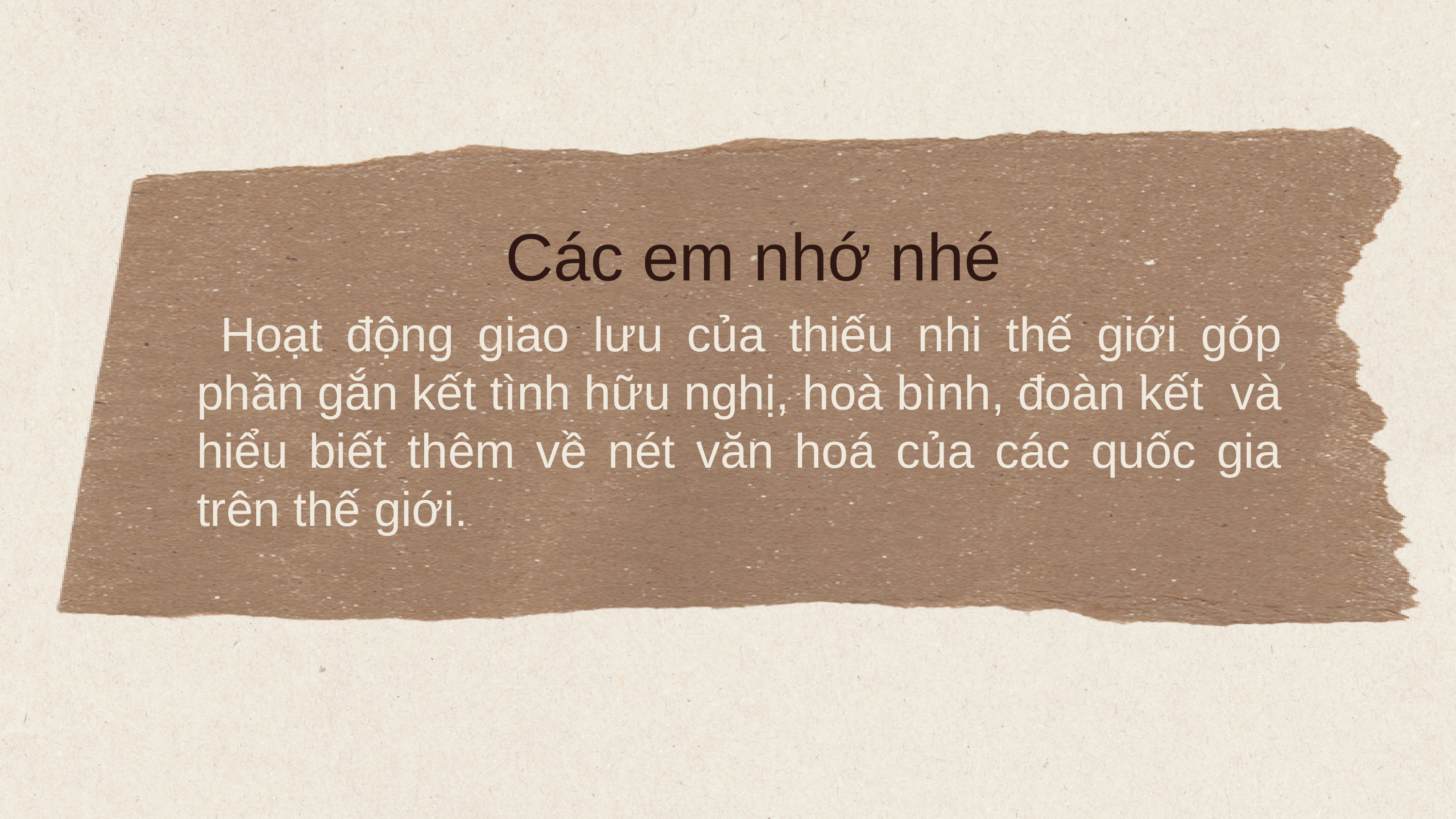

Các em nhớ nhé
 Hoạt động giao lưu của thiếu nhi thế giới góp phần gắn kết tình hữu nghị, hoà bình, đoàn kết  và hiểu biết thêm về nét văn hoá của các quốc gia trên thế giới.